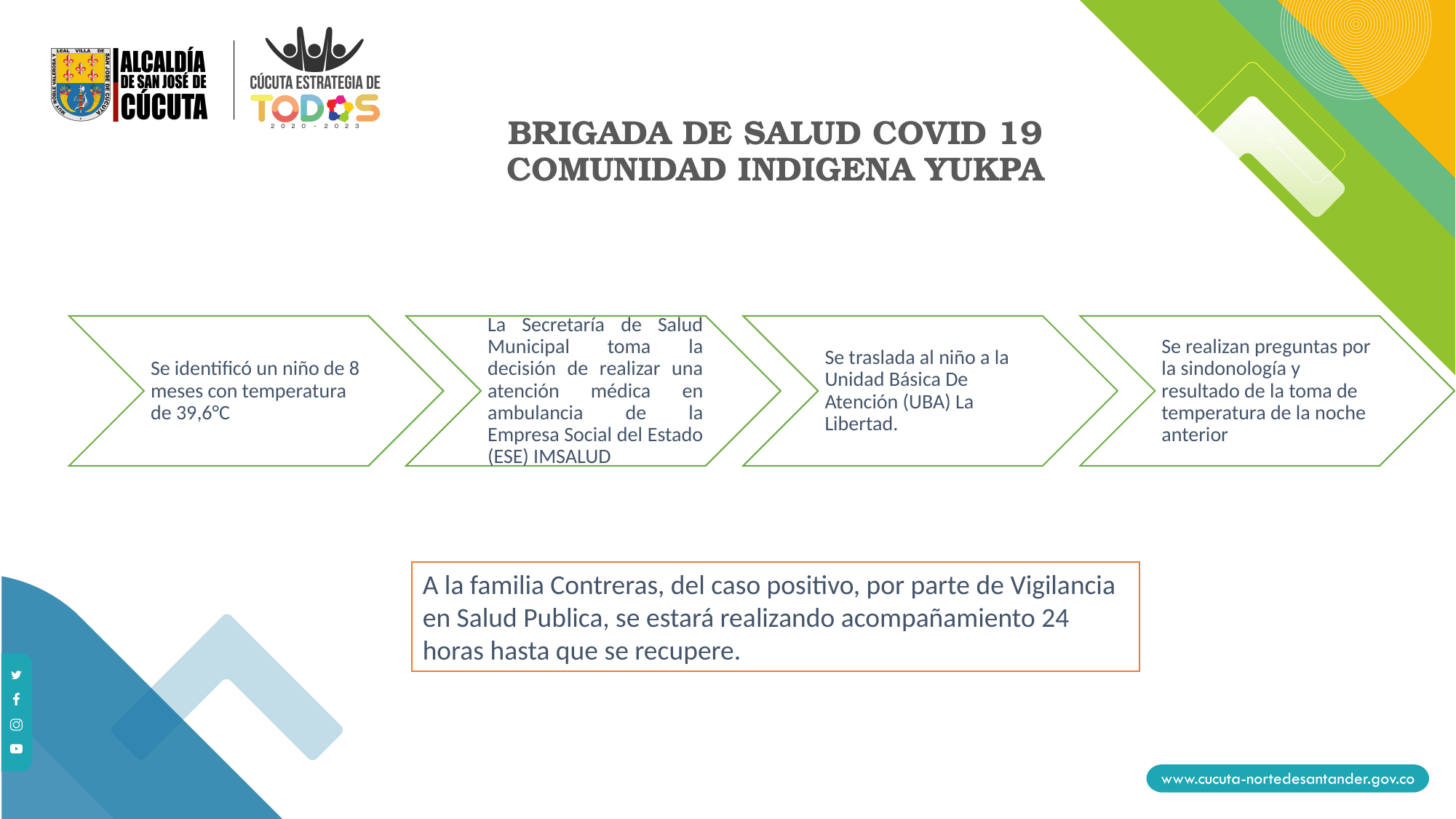

BRIGADA DE SALUD COVID 19 COMUNIDAD INDIGENA YUKPA
Se identificó un niño de 8 meses con temperatura de 39,6°C
La Secretaría de Salud Municipal toma la decisión de realizar una atención médica en ambulancia de la Empresa Social del Estado (ESE) IMSALUD
Se traslada al niño a la Unidad Básica De Atención (UBA) La Libertad.
Se realizan preguntas por la sindonología y resultado de la toma de temperatura de la noche anterior
A la familia Contreras, del caso positivo, por parte de Vigilancia en Salud Publica, se estará realizando acompañamiento 24 horas hasta que se recupere.